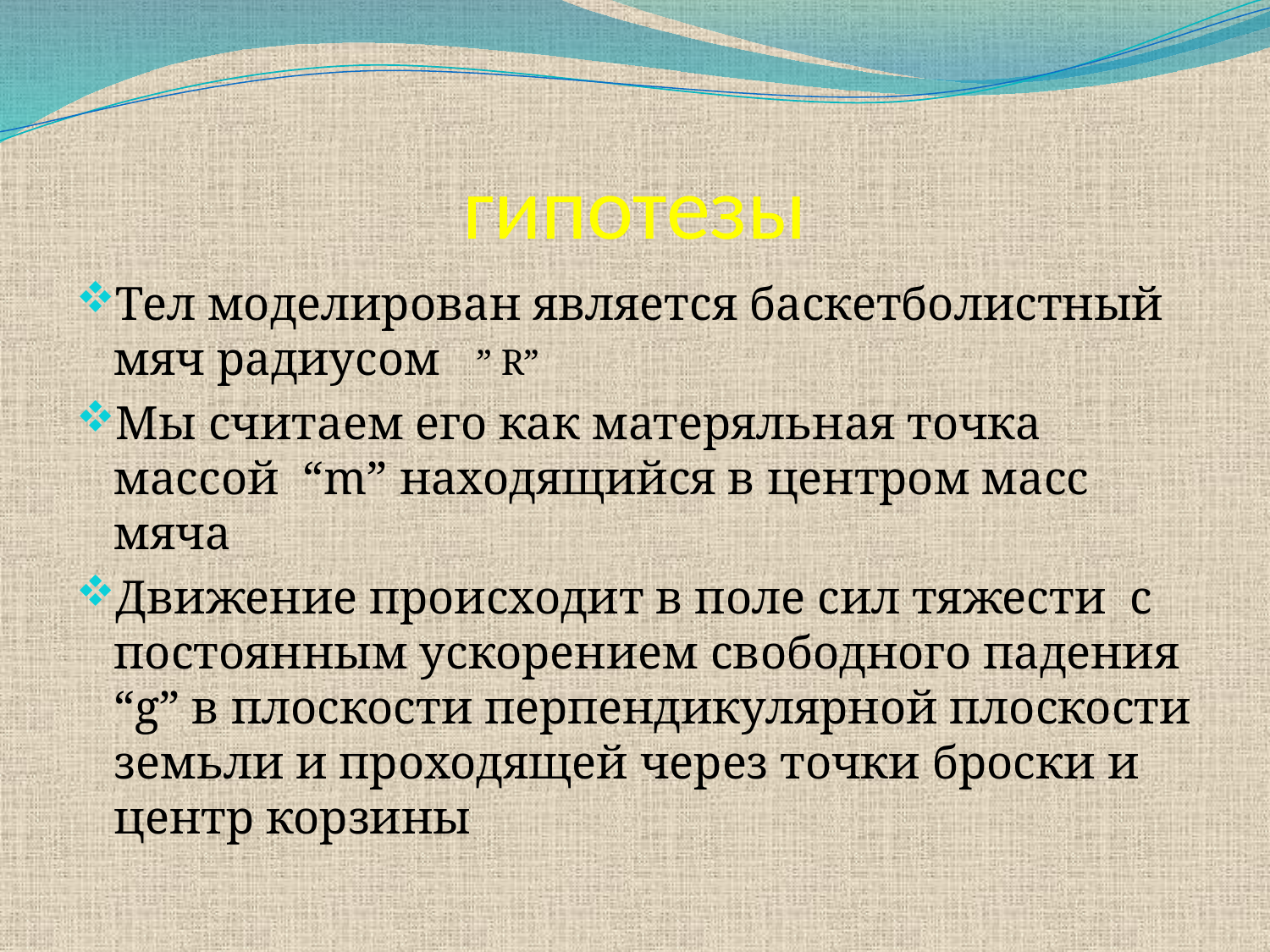

# гипотезы
Тел моделирован является баскетболистный мяч радиусом   ” R”
Мы считаем его как матеряльная точка массой  “m” находящийся в центром масс мяча
Движение происходит в поле сил тяжести  с постоянным ускорением свободного падения “g” в плоскости перпендикулярной плоскости земьли и проходящей через точки броски и центр корзины